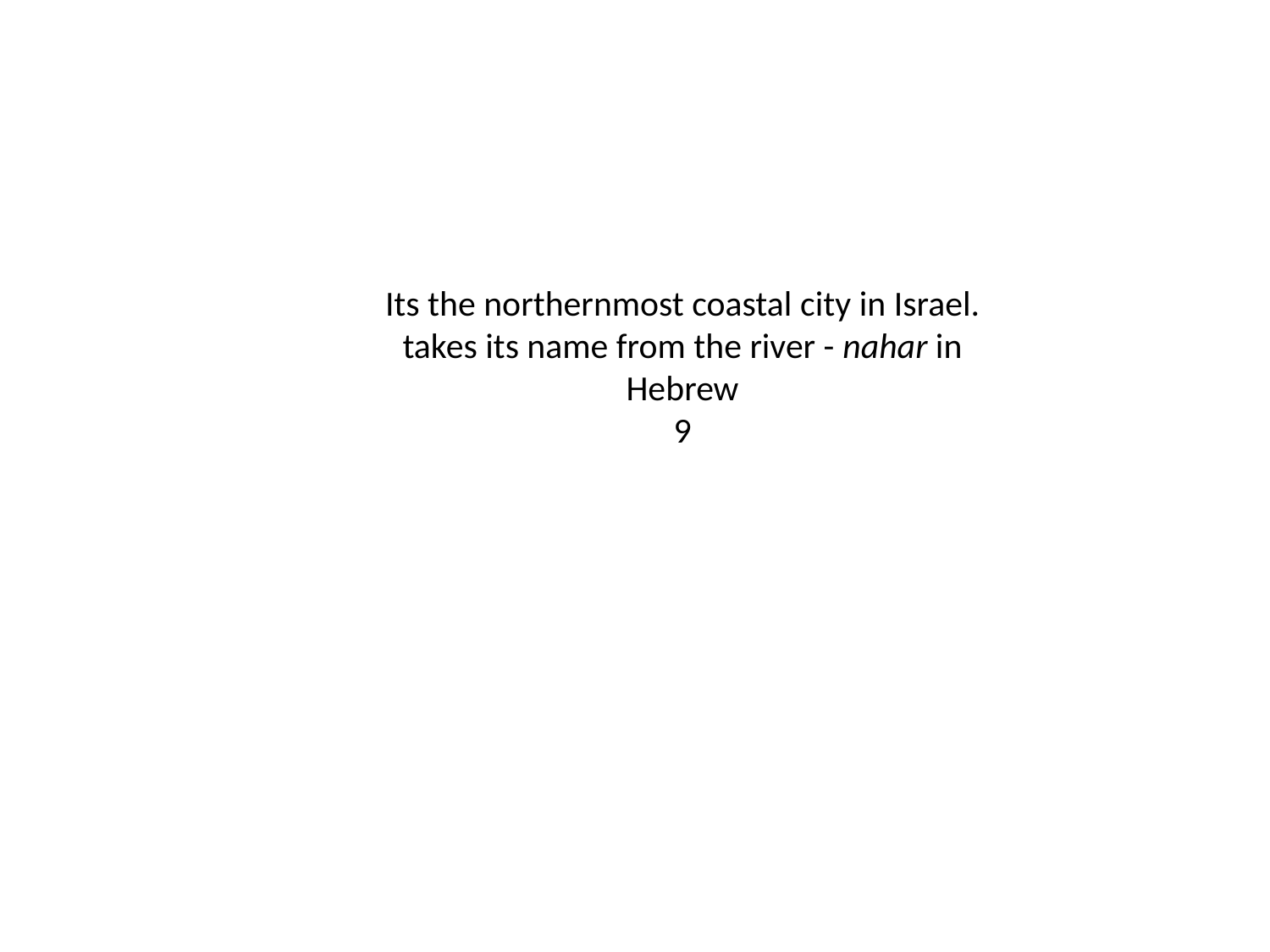

Its the northernmost coastal city in Israel.
takes its name from the river - nahar in Hebrew
9